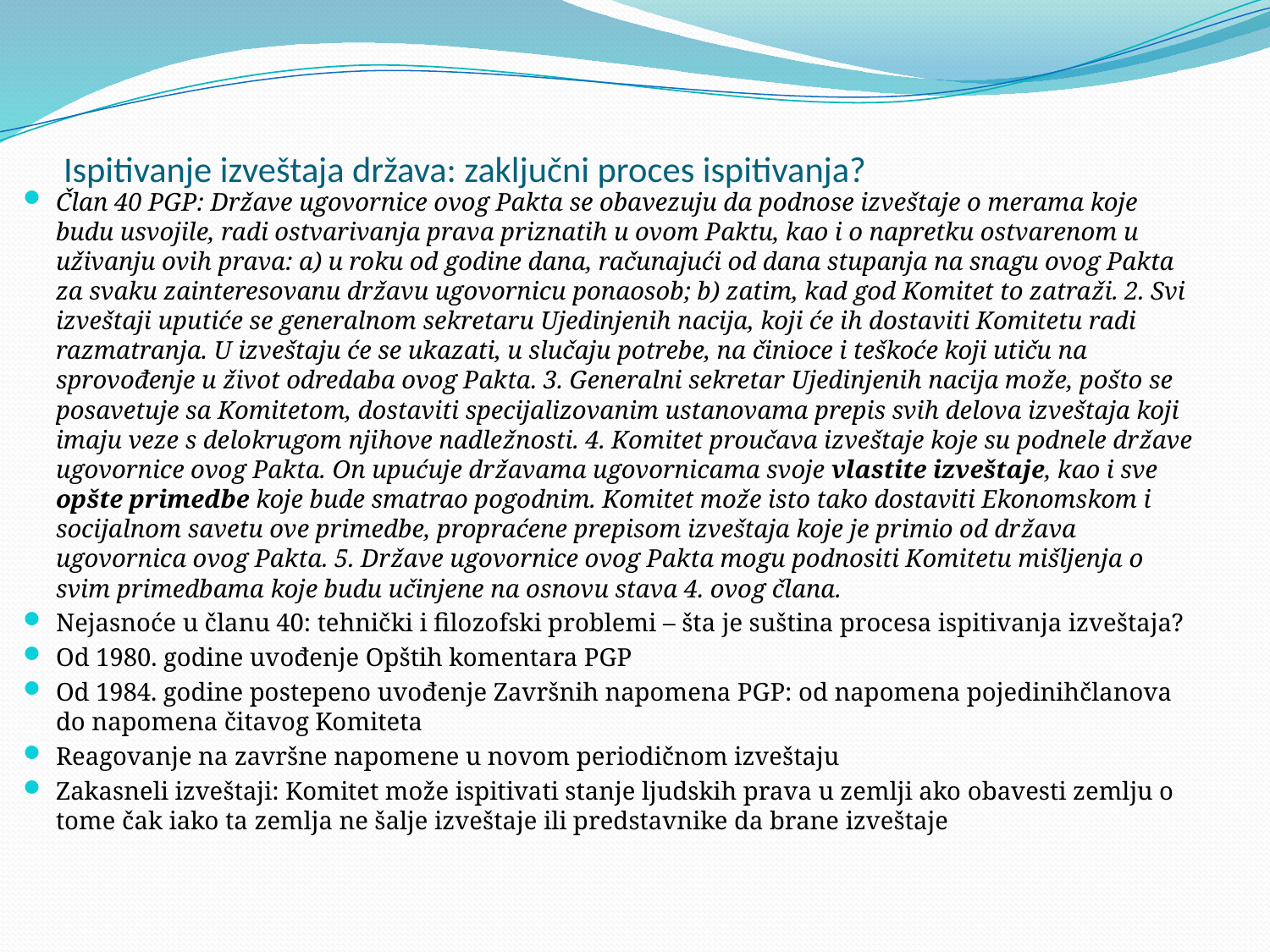

# Ispitivanje izveštaja država: zaključni proces ispitivanja?
Član 40 PGP: Države ugovornice ovog Pakta se obavezuju da podnose izveštaje o merama koje budu usvojile, radi ostvarivanja prava priznatih u ovom Paktu, kao i o napretku ostvarenom u uživanju ovih prava: a) u roku od godine dana, računajući od dana stupanja na snagu ovog Pakta za svaku zainteresovanu državu ugovornicu ponaosob; b) zatim, kad god Komitet to zatraži. 2. Svi izveštaji uputiće se generalnom sekretaru Ujedinjenih nacija, koji će ih dostaviti Komitetu radi razmatranja. U izveštaju će se ukazati, u slučaju potrebe, na činioce i teškoće koji utiču na sprovođenje u život odredaba ovog Pakta. 3. Generalni sekretar Ujedinjenih nacija može, pošto se posavetuje sa Komitetom, dostaviti specijalizovanim ustanovama prepis svih delova izveštaja koji imaju veze s delokrugom njihove nadležnosti. 4. Komitet proučava izveštaje koje su podnele države ugovornice ovog Pakta. On upućuje državama ugovornicama svoje vlastite izveštaje, kao i sve opšte primedbe koje bude smatrao pogodnim. Komitet može isto tako dostaviti Ekonomskom i socijalnom savetu ove primedbe, propraćene prepisom izveštaja koje je primio od država ugovornica ovog Pakta. 5. Države ugovornice ovog Pakta mogu podnositi Komitetu mišljenja o svim primedbama koje budu učinjene na osnovu stava 4. ovog člana.
Nejasnoće u članu 40: tehnički i filozofski problemi – šta je suština procesa ispitivanja izveštaja?
Od 1980. godine uvođenje Opštih komentara PGP
Od 1984. godine postepeno uvođenje Završnih napomena PGP: od napomena pojedinihčlanova do napomena čitavog Komiteta
Reagovanje na završne napomene u novom periodičnom izveštaju
Zakasneli izveštaji: Komitet može ispitivati stanje ljudskih prava u zemlji ako obavesti zemlju o tome čak iako ta zemlja ne šalje izveštaje ili predstavnike da brane izveštaje